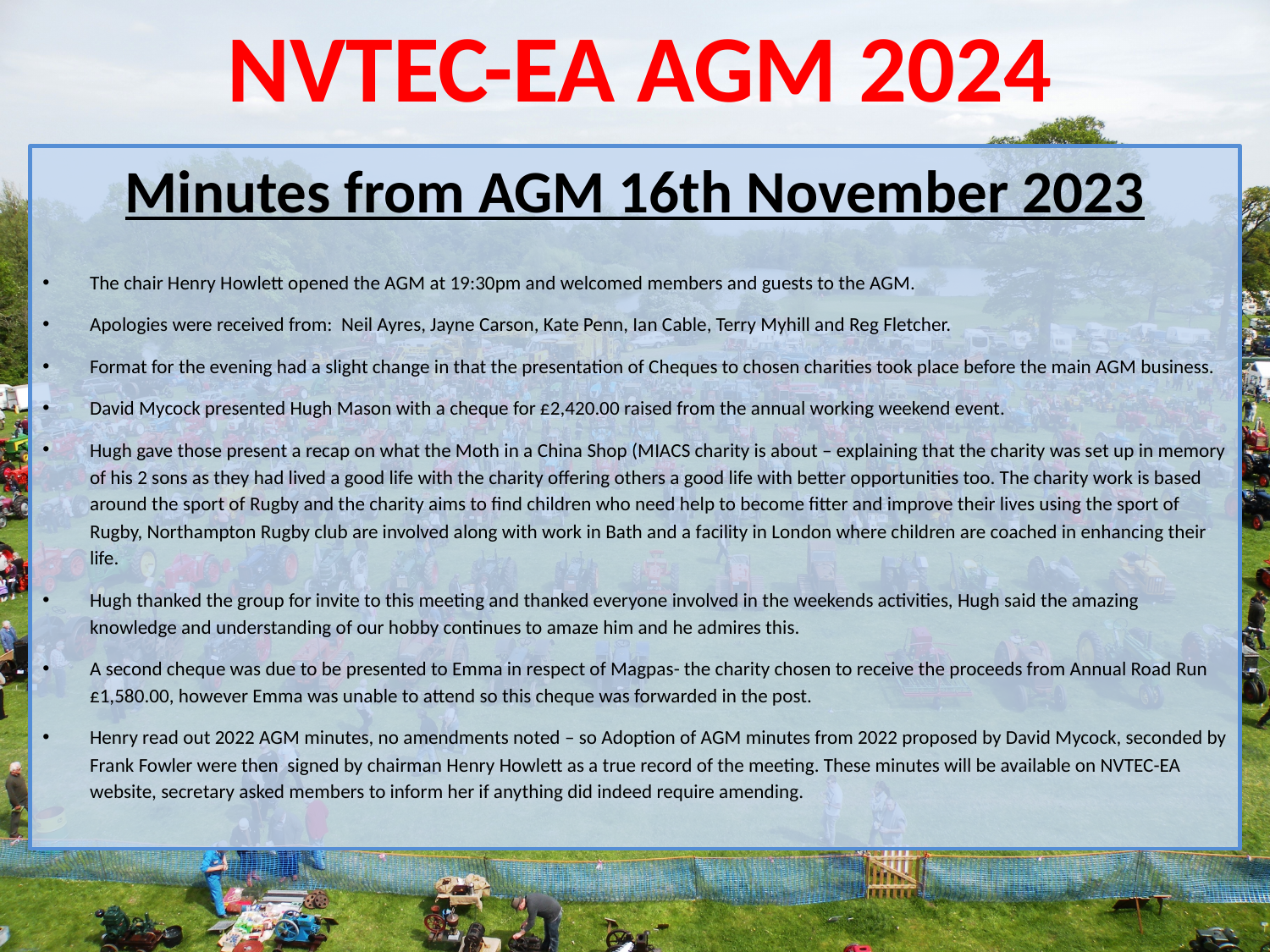

# NVTEC-EA AGM 2024
Minutes from AGM 16th November 2023

The chair Henry Howlett opened the AGM at 19:30pm and welcomed members and guests to the AGM.
Apologies were received from:  Neil Ayres, Jayne Carson, Kate Penn, Ian Cable, Terry Myhill and Reg Fletcher.
Format for the evening had a slight change in that the presentation of Cheques to chosen charities took place before the main AGM business.
David Mycock presented Hugh Mason with a cheque for £2,420.00 raised from the annual working weekend event.
Hugh gave those present a recap on what the Moth in a China Shop (MIACS charity is about – explaining that the charity was set up in memory of his 2 sons as they had lived a good life with the charity offering others a good life with better opportunities too. The charity work is based around the sport of Rugby and the charity aims to find children who need help to become fitter and improve their lives using the sport of Rugby, Northampton Rugby club are involved along with work in Bath and a facility in London where children are coached in enhancing their life.
Hugh thanked the group for invite to this meeting and thanked everyone involved in the weekends activities, Hugh said the amazing knowledge and understanding of our hobby continues to amaze him and he admires this.
A second cheque was due to be presented to Emma in respect of Magpas- the charity chosen to receive the proceeds from Annual Road Run £1,580.00, however Emma was unable to attend so this cheque was forwarded in the post.
Henry read out 2022 AGM minutes, no amendments noted – so Adoption of AGM minutes from 2022 proposed by David Mycock, seconded by Frank Fowler were then  signed by chairman Henry Howlett as a true record of the meeting. These minutes will be available on NVTEC-EA website, secretary asked members to inform her if anything did indeed require amending.